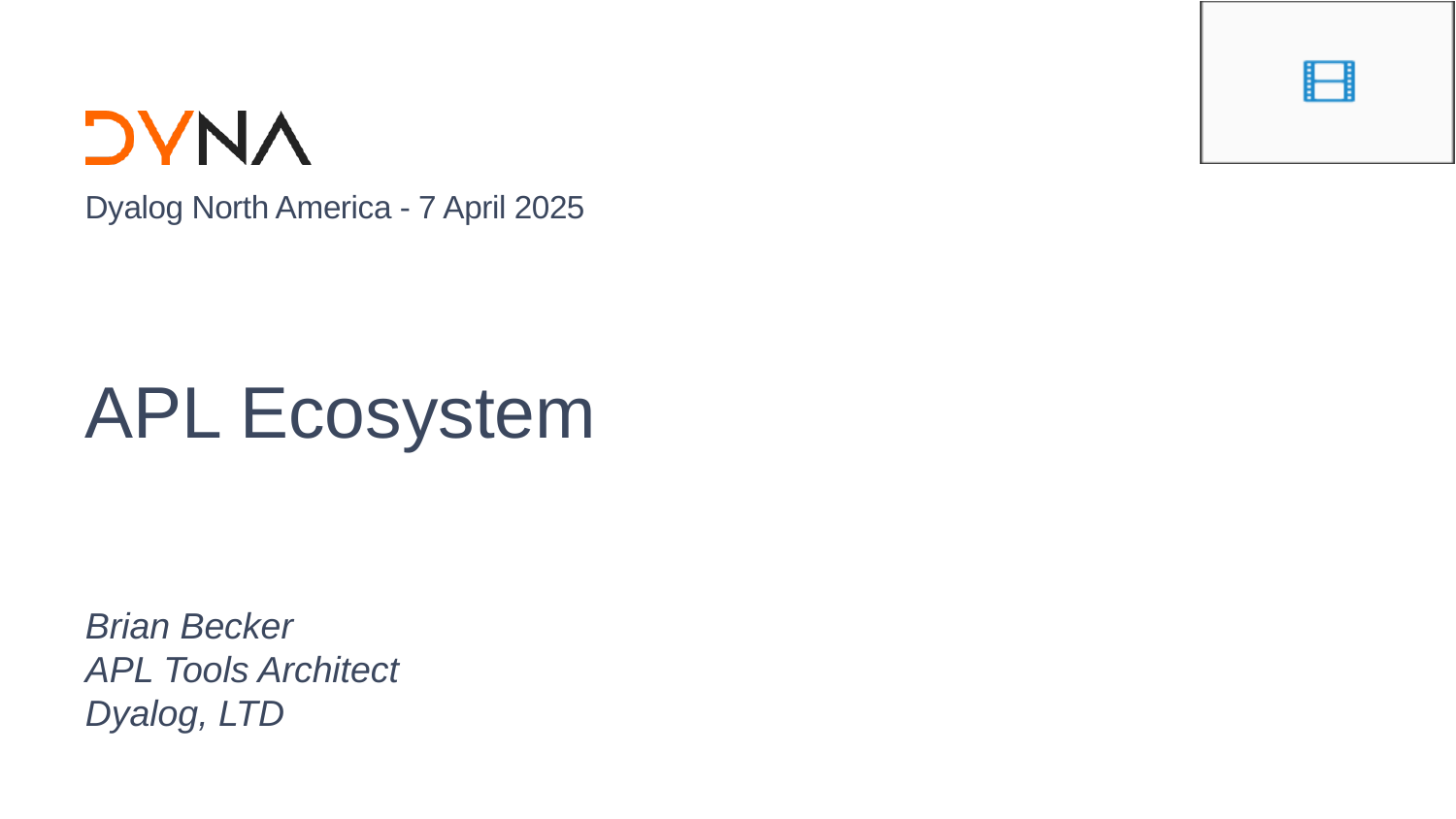

# APL Ecosystem
Brian Becker
APL Tools Architect
Dyalog, LTD